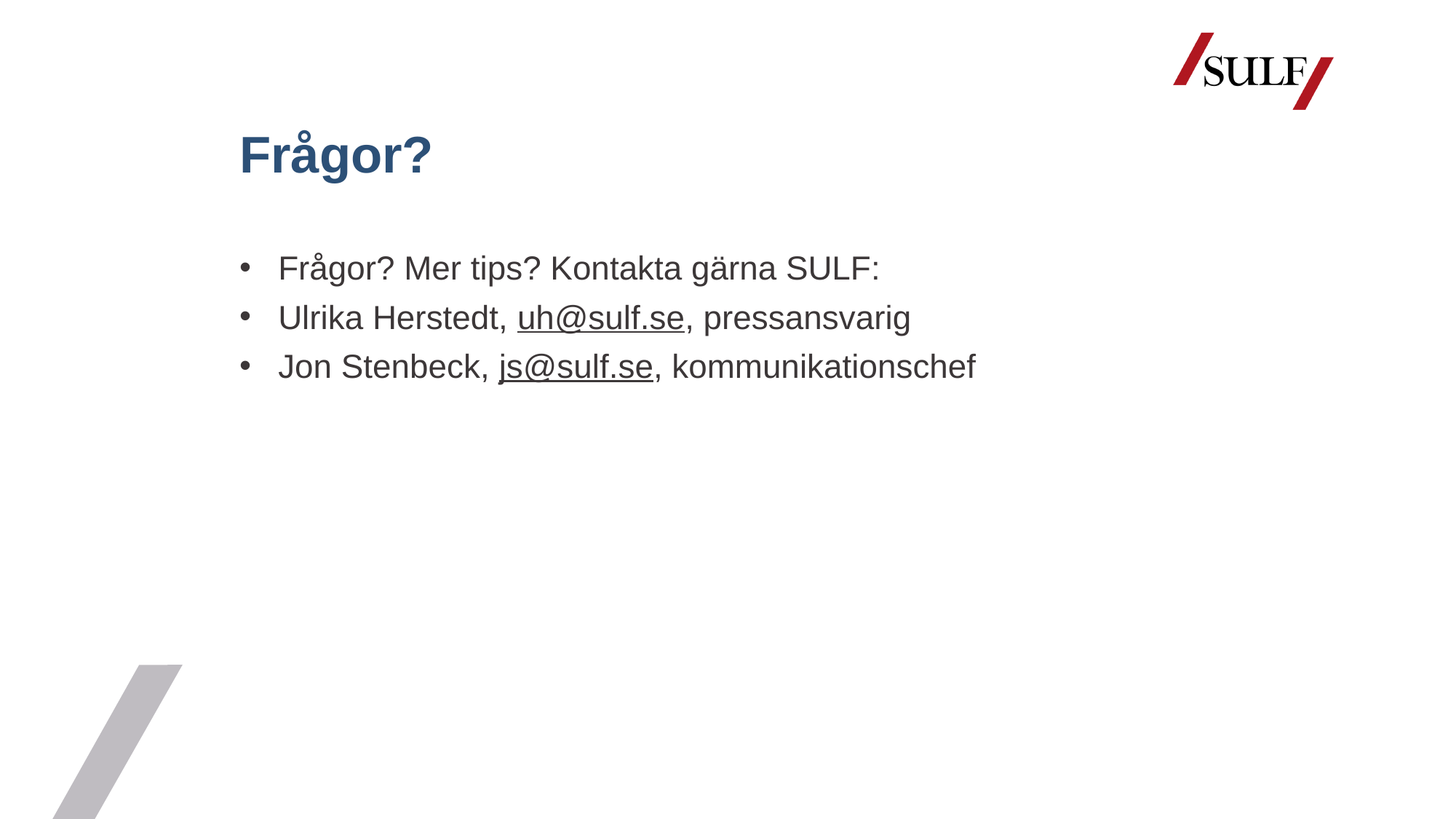

# Frågor?
Frågor? Mer tips? Kontakta gärna SULF:
Ulrika Herstedt, uh@sulf.se, pressansvarig
Jon Stenbeck, js@sulf.se, kommunikationschef